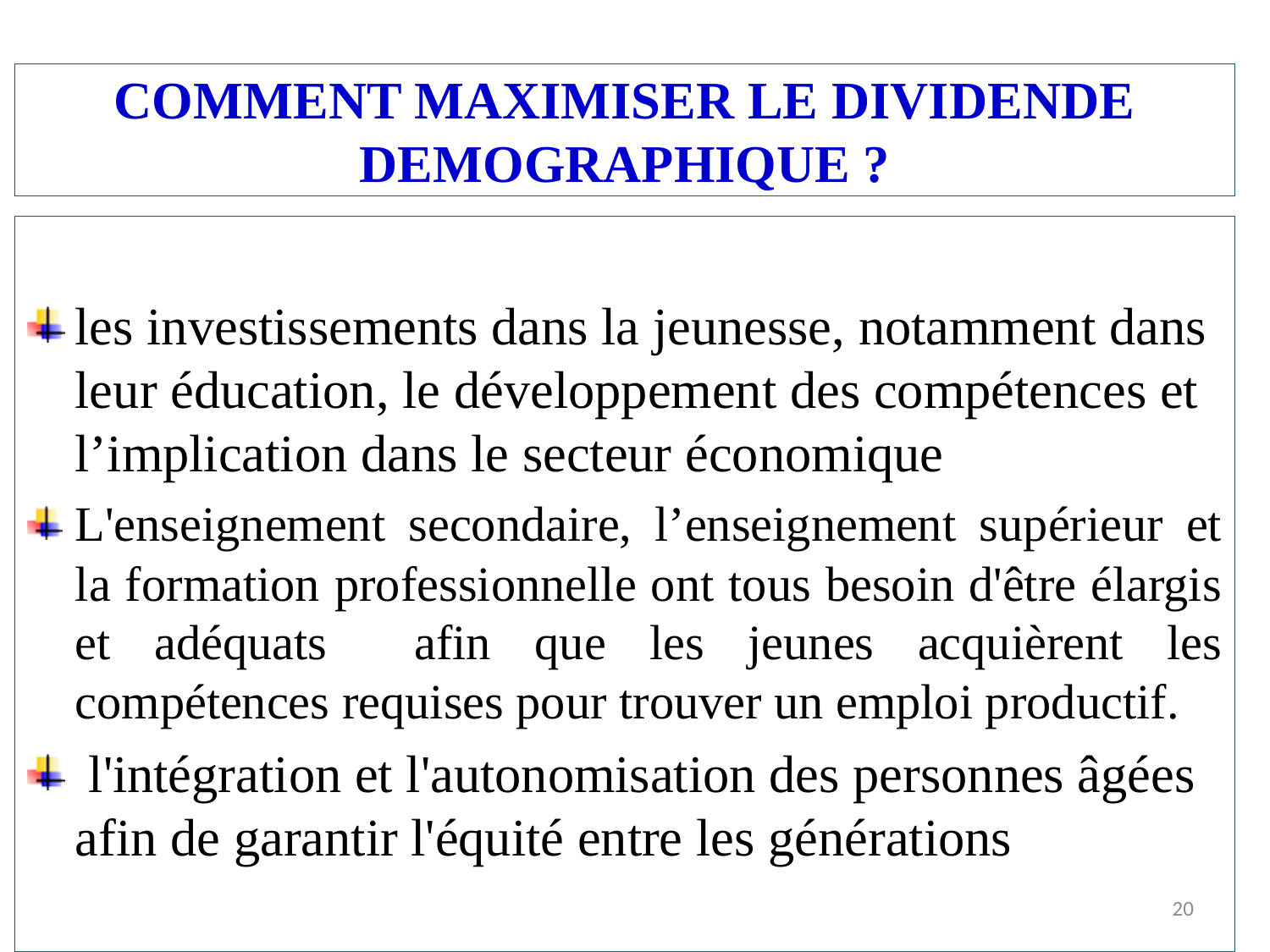

# COMMENT MAXIMISER LE DIVIDENDE DEMOGRAPHIQUE ?

les investissements dans la jeunesse, notamment dans leur éducation, le développement des compétences et l’implication dans le secteur économique
L'enseignement secondaire, l’enseignement supérieur et la formation professionnelle ont tous besoin d'être élargis et adéquats  afin que les jeunes acquièrent les compétences requises pour trouver un emploi productif.
 l'intégration et l'autonomisation des personnes âgées afin de garantir l'équité entre les générations
20